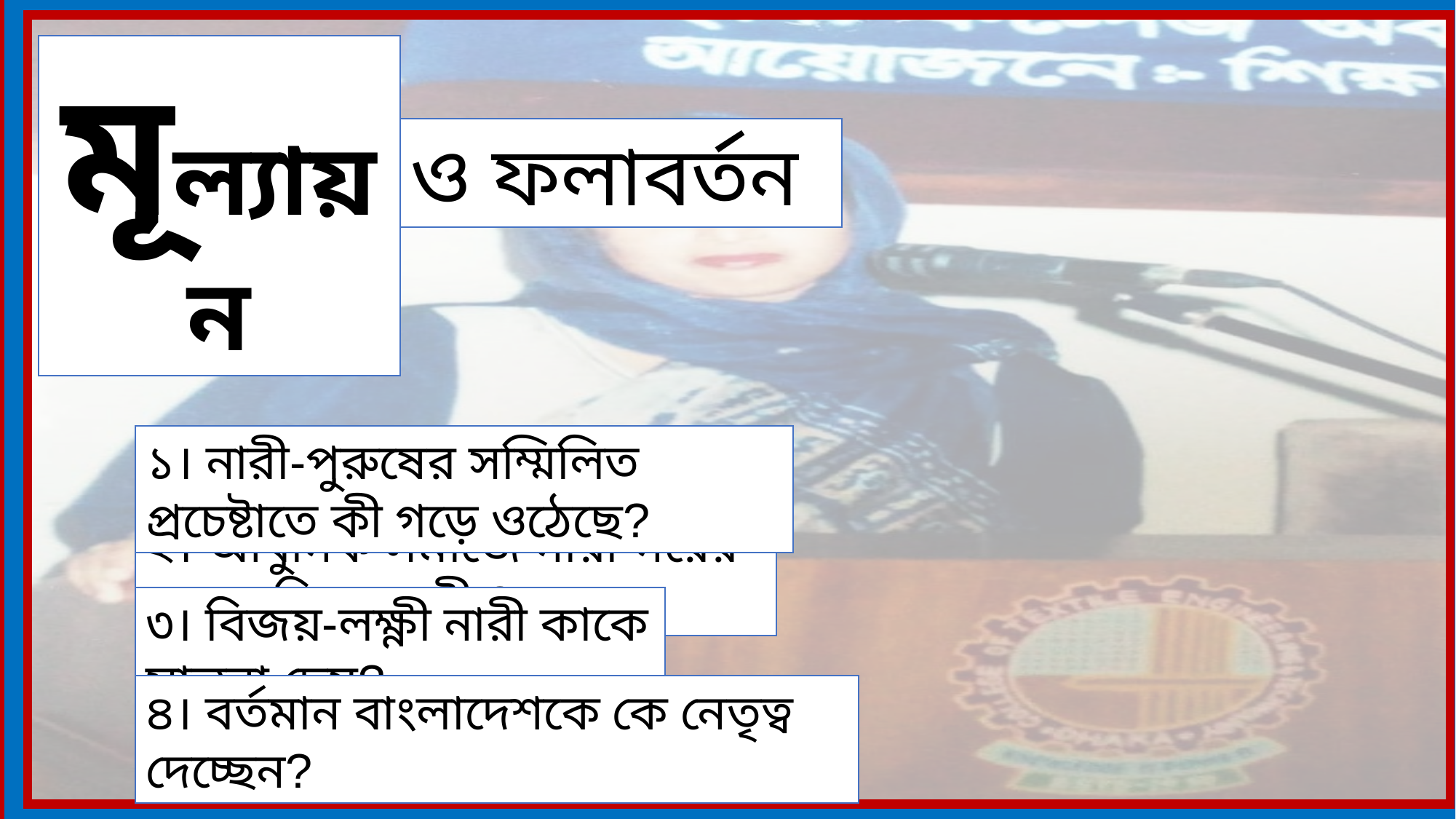

মূল্যায়ন
ও ফলাবর্তন
১। নারী-পুরুষের সম্মিলিত প্রচেষ্টাতে কী গড়ে ওঠেছে?
২। আধুনিক সমাজে নারী-নরের কার ভূমিকা বেশী ?
৩। বিজয়-লক্ষ্ণী নারী কাকে সান্ত্বনা দেয়?
৪। বর্তমান বাংলাদেশকে কে নেতৃত্ব দেচ্ছেন?